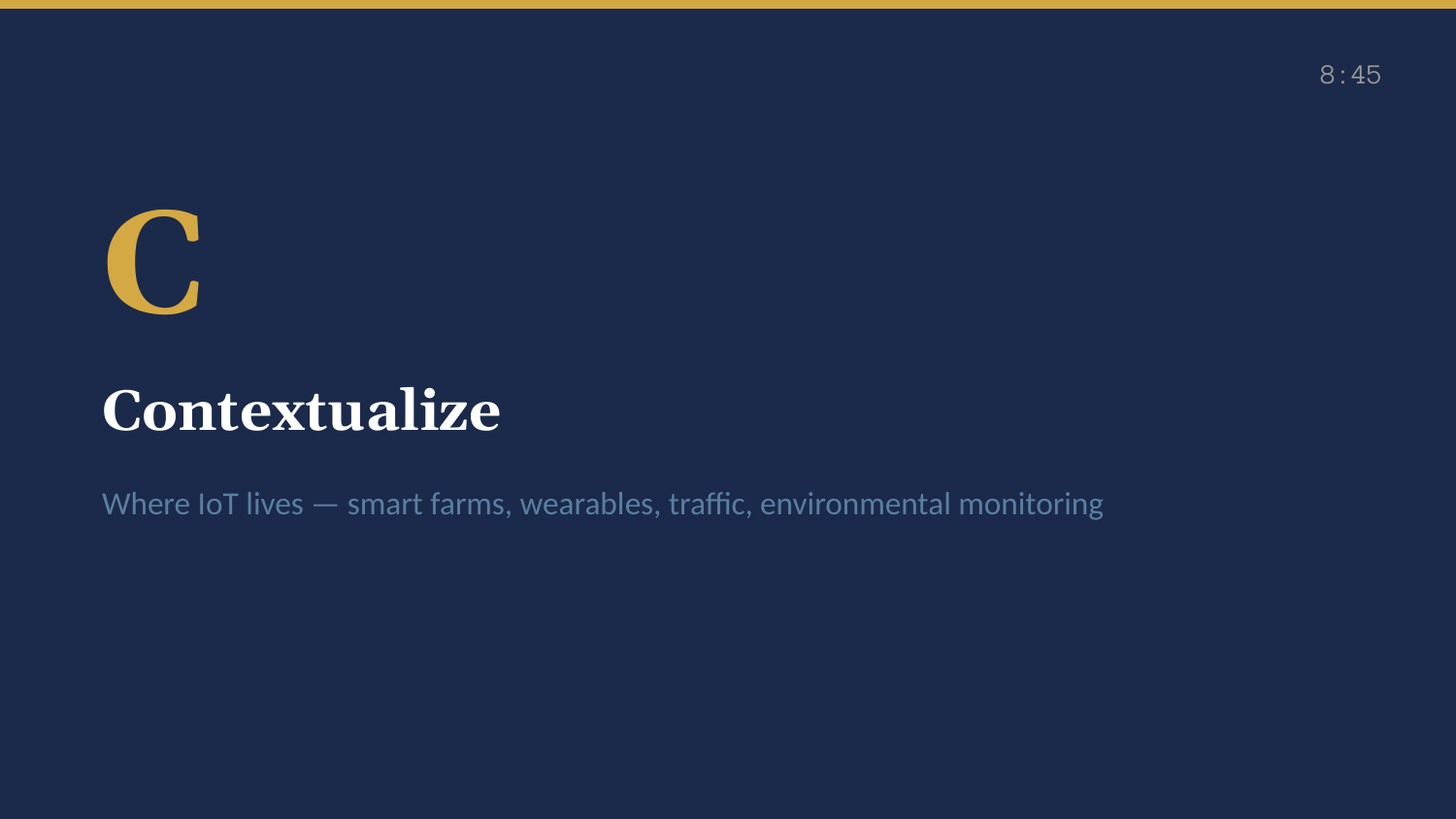

8:45
C
Contextualize
Where IoT lives — smart farms, wearables, traffic, environmental monitoring